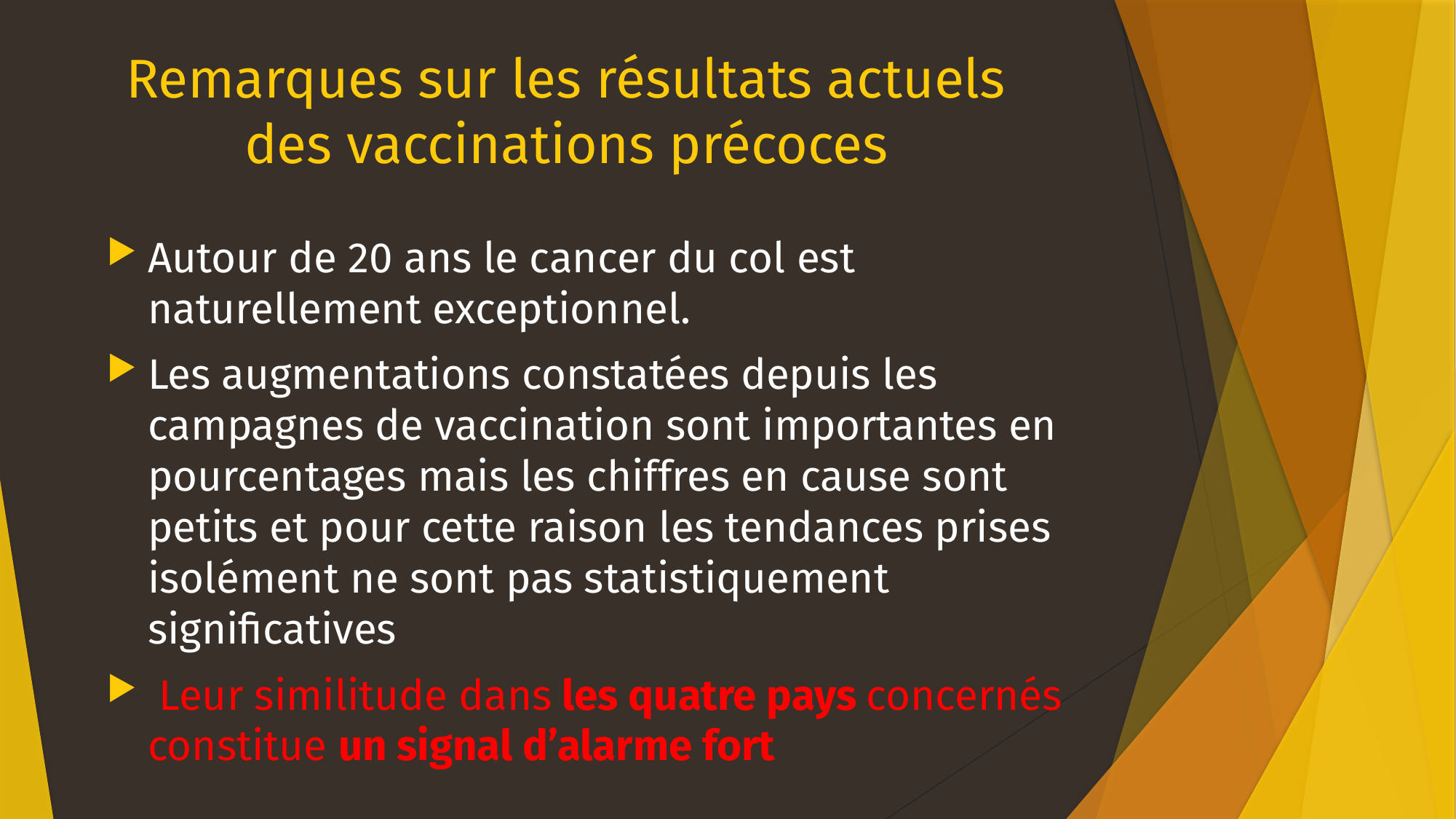

# Remarques sur les résultats actuels des vaccinations précoces
Autour de 20 ans le cancer du col est naturellement exceptionnel.
Les augmentations constatées depuis les campagnes de vaccination sont importantes en pourcentages mais les chiffres en cause sont petits et pour cette raison les tendances prises isolément ne sont pas statistiquement significatives
 Leur similitude dans les quatre pays concernés constitue un signal d’alarme fort